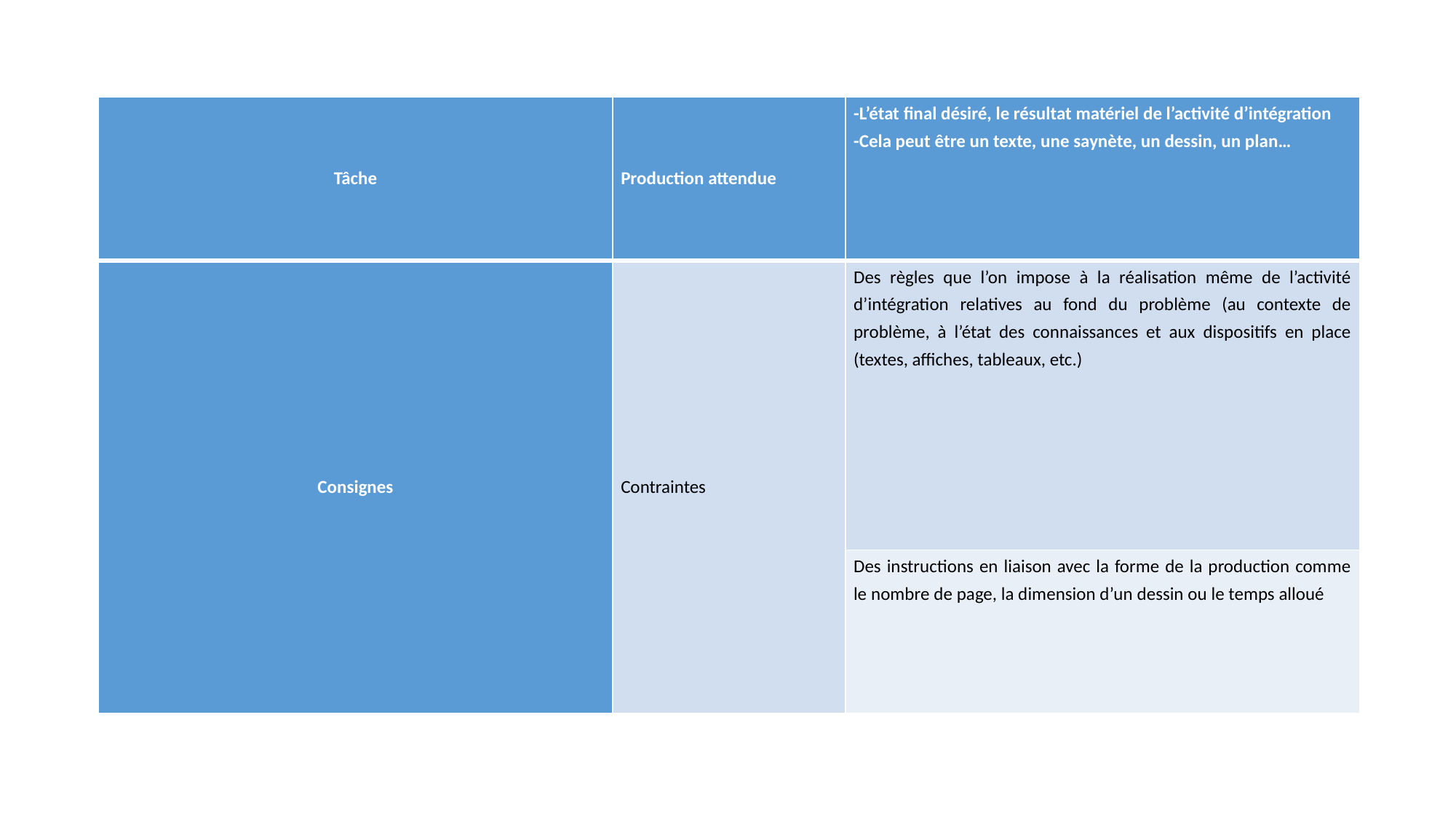

| Tâche | Production attendue | -L’état final désiré, le résultat matériel de l’activité d’intégration -Cela peut être un texte, une saynète, un dessin, un plan… |
| --- | --- | --- |
| Consignes | Contraintes | Des règles que l’on impose à la réalisation même de l’activité d’intégration relatives au fond du problème (au contexte de problème, à l’état des connaissances et aux dispositifs en place (textes, affiches, tableaux, etc.) |
|  |  | Des instructions en liaison avec la forme de la production comme le nombre de page, la dimension d’un dessin ou le temps alloué |